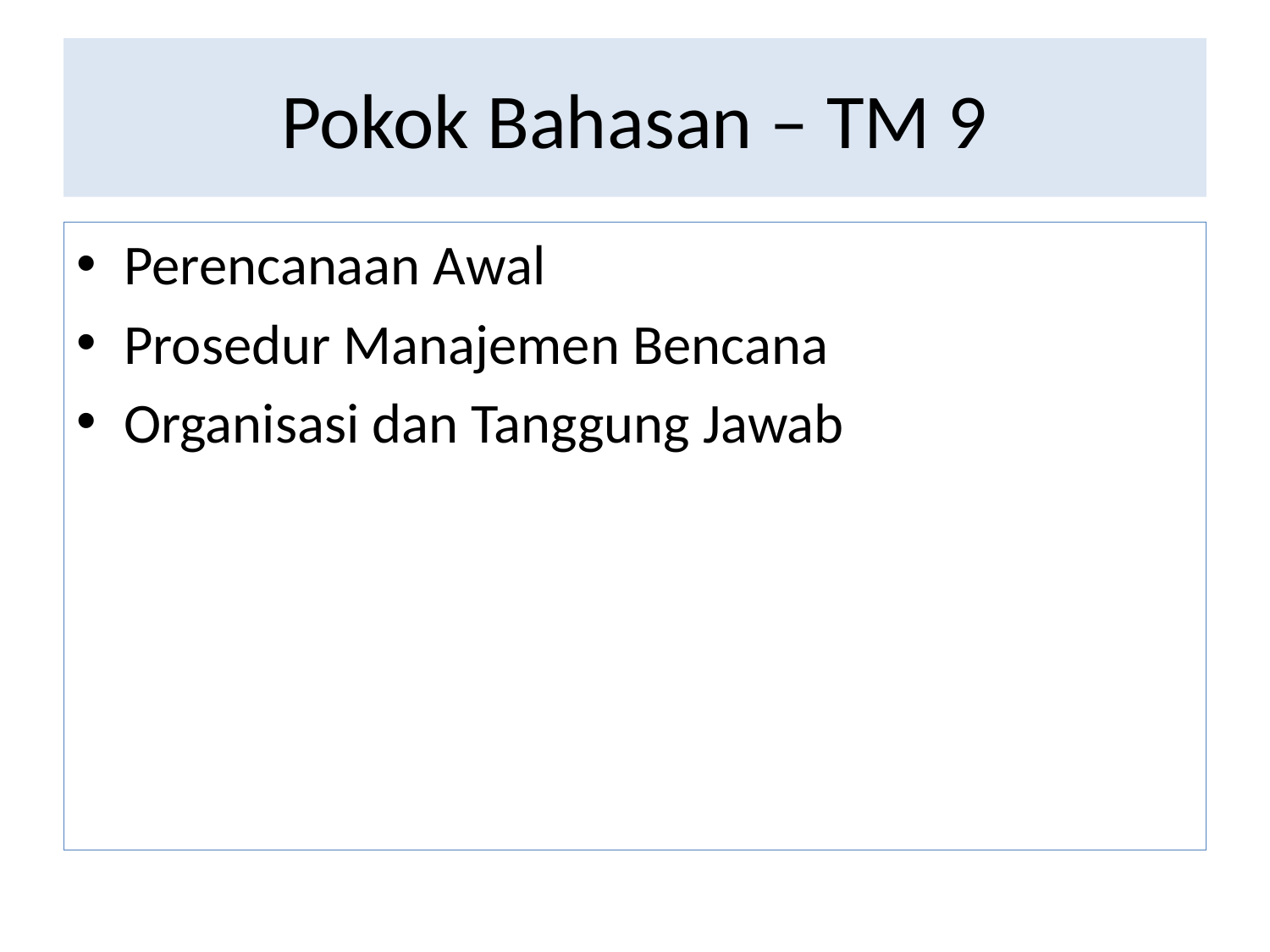

# Pokok Bahasan – TM 9
Perencanaan Awal
Prosedur Manajemen Bencana
Organisasi dan Tanggung Jawab